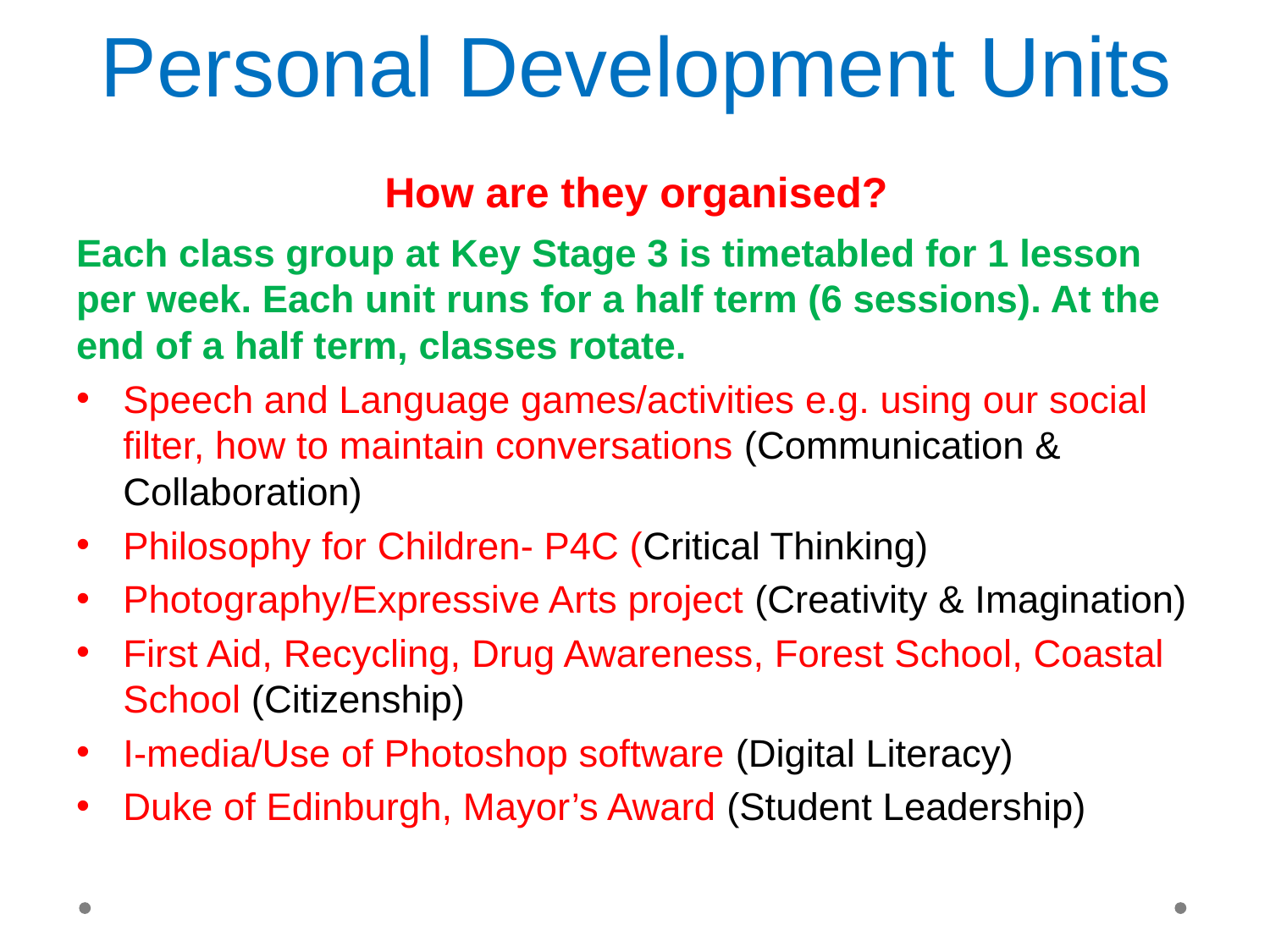

# Personal Development Units How are they organised?
Each class group at Key Stage 3 is timetabled for 1 lesson per week. Each unit runs for a half term (6 sessions). At the end of a half term, classes rotate.
Speech and Language games/activities e.g. using our social filter, how to maintain conversations (Communication & Collaboration)
Philosophy for Children- P4C (Critical Thinking)
Photography/Expressive Arts project (Creativity & Imagination)
First Aid, Recycling, Drug Awareness, Forest School, Coastal School (Citizenship)
I-media/Use of Photoshop software (Digital Literacy)
Duke of Edinburgh, Mayor’s Award (Student Leadership)